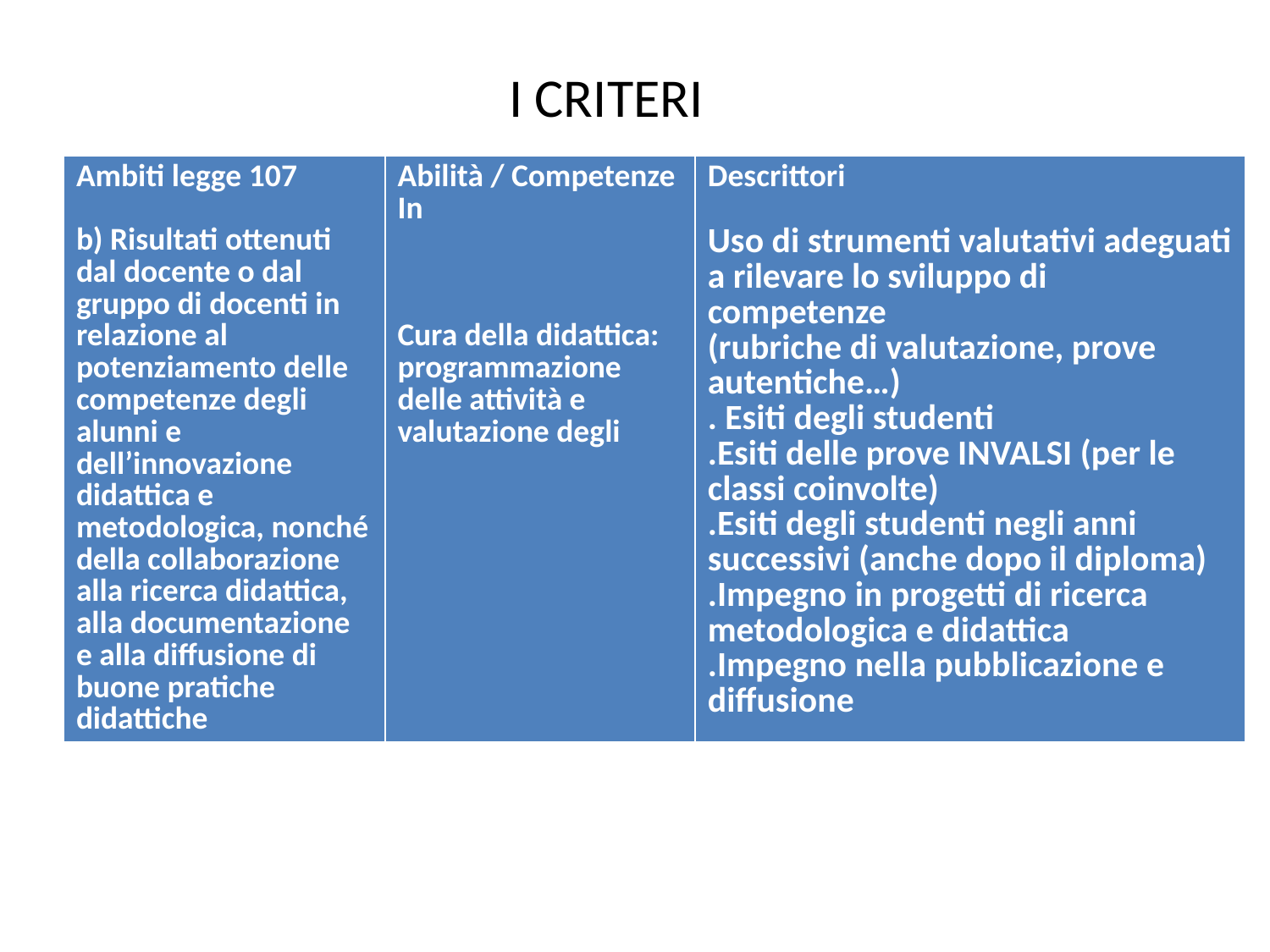

# I CRITERI
| Ambiti legge 107 b) Risultati ottenuti dal docente o dal gruppo di docenti in relazione al potenziamento delle competenze degli alunni e dell’innovazione didattica e metodologica, nonché della collaborazione alla ricerca didattica, alla documentazione e alla diffusione di buone pratiche didattiche | Abilità / Competenze In Cura della didattica: programmazione delle attività e valutazione degli | Descrittori Uso di strumenti valutativi adeguati a rilevare lo sviluppo di competenze (rubriche di valutazione, prove autentiche…) . Esiti degli studenti .Esiti delle prove INVALSI (per le classi coinvolte) .Esiti degli studenti negli anni successivi (anche dopo il diploma) .Impegno in progetti di ricerca metodologica e didattica .Impegno nella pubblicazione e diffusione |
| --- | --- | --- |